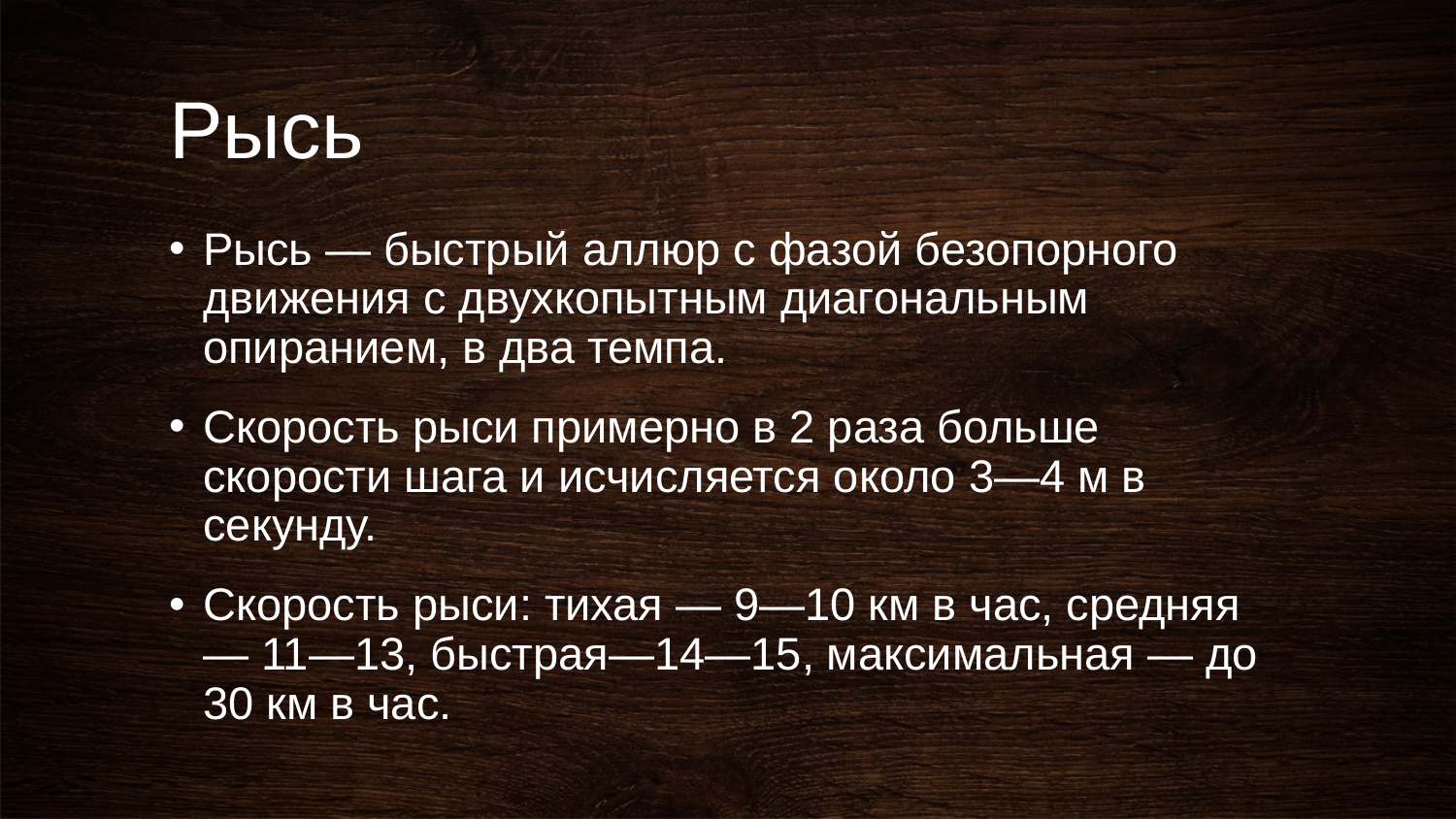

# Рысь
Рысь — быстрый аллюр с фазой безопорного движения с двухкопытным диагональным опиранием, в два темпа.
Скорость рыси примерно в 2 раза больше скорости шага и исчисляется около 3—4 м в секунду.
Скорость рыси: тихая — 9—10 км в час, средняя— 11—13, быстрая—14—15, максимальная — до 30 км в час.